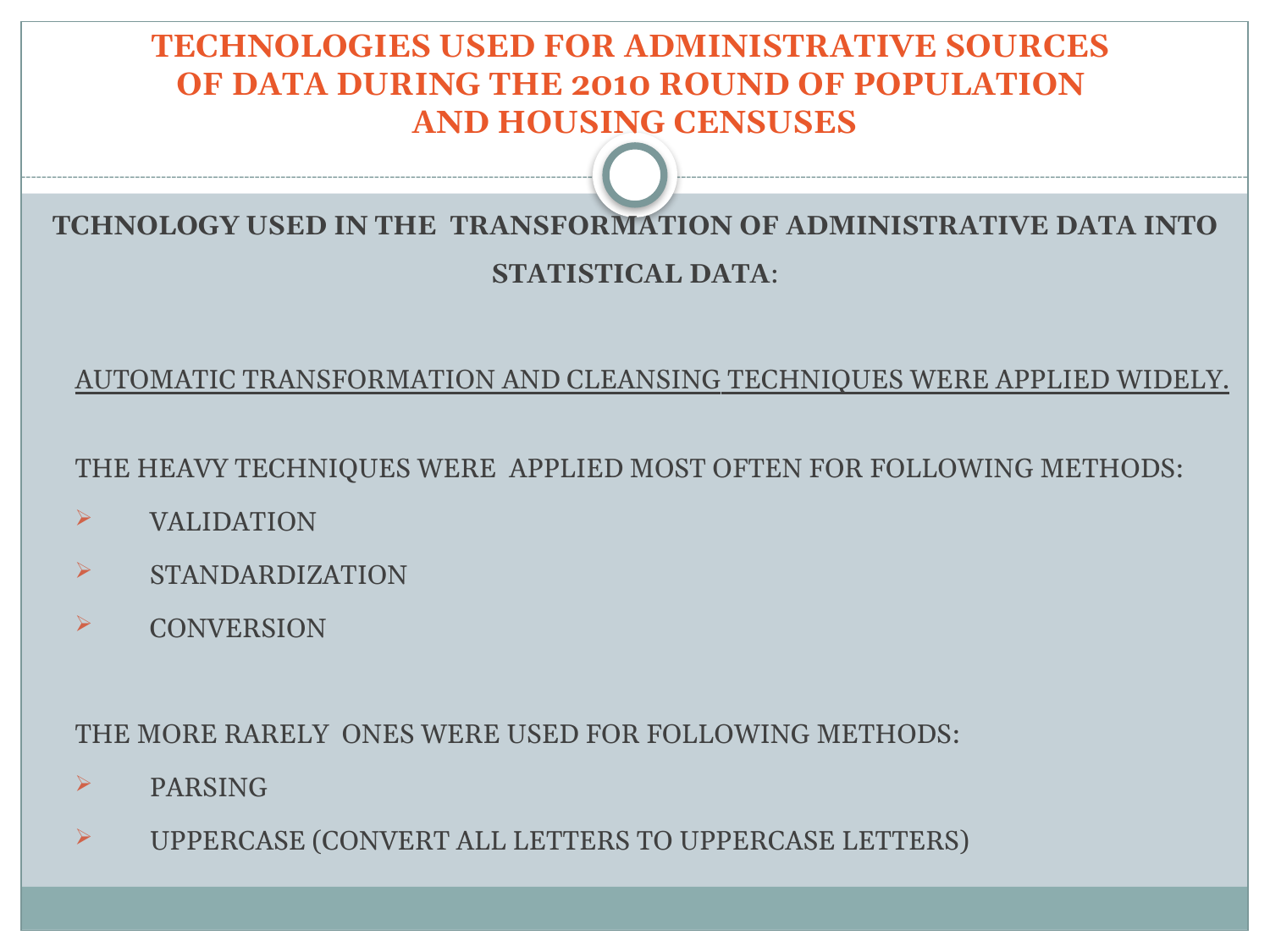

# TECHNOLOGIES USED FOR ADMINISTRATIVE SOURCES OF DATA DURING THE 2010 ROUND OF POPULATION AND HOUSING CENSUSES
TCHNOLOGY USED IN THE  TRANSFORMATION OF ADMINISTRATIVE DATA INTO STATISTICAL DATA:

AUTOMATIC TRANSFORMATION AND CLEANSING TECHNIQUES WERE APPLIED WIDELY.

THE HEAVY TECHNIQUES WERE  APPLIED MOST OFTEN FOR FOLLOWING METHODS:
VALIDATION
STANDARDIZATION
CONVERSION

THE MORE RARELY  ONES WERE USED FOR FOLLOWING METHODS:
PARSING
UPPERCASE (CONVERT ALL LETTERS TO UPPERCASE LETTERS)